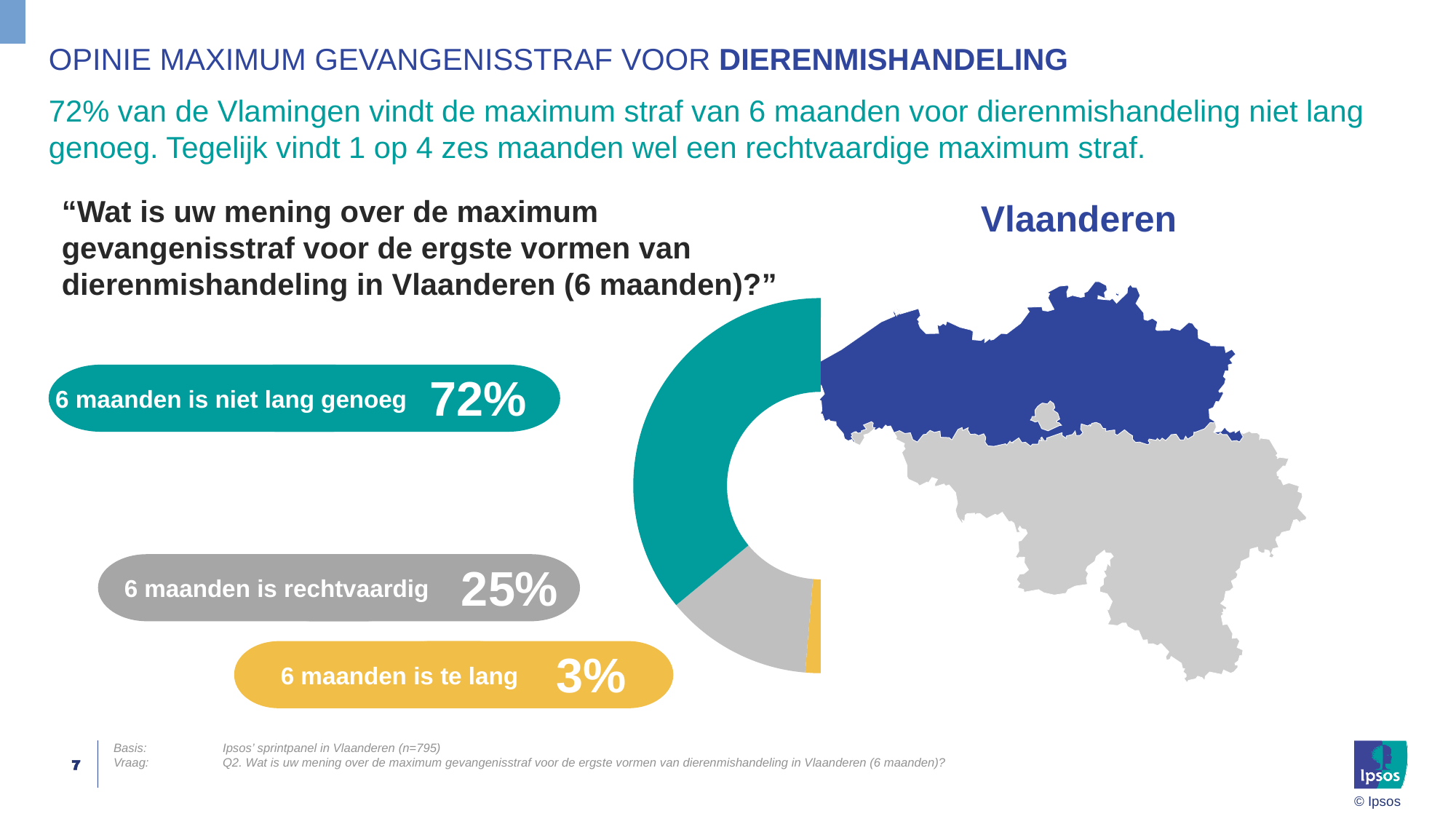

# Opinie maximum gevangenisstraf voor dierenmishandeling
72% van de Vlamingen vindt de maximum straf van 6 maanden voor dierenmishandeling niet lang genoeg. Tegelijk vindt 1 op 4 zes maanden wel een rechtvaardige maximum straf.
“Wat is uw mening over de maximum gevangenisstraf voor de ergste vormen van dierenmishandeling in Vlaanderen (6 maanden)?”
Vlaanderen

### Chart

| Category | Data |
|---|---|
| 6m te lang | 2.65 |
| 6m rechtvaardig | 25.37 |
| 6m niet lang genoeg | 71.99 |
| Rest | 100.0 |

72%
6 maanden is niet lang genoeg

25%
6 maanden is rechtvaardig

3%
6 maanden is te lang
Basis:	Ipsos’ sprintpanel in Vlaanderen (n=795)
Vraag:	Q2. Wat is uw mening over de maximum gevangenisstraf voor de ergste vormen van dierenmishandeling in Vlaanderen (6 maanden)?
7